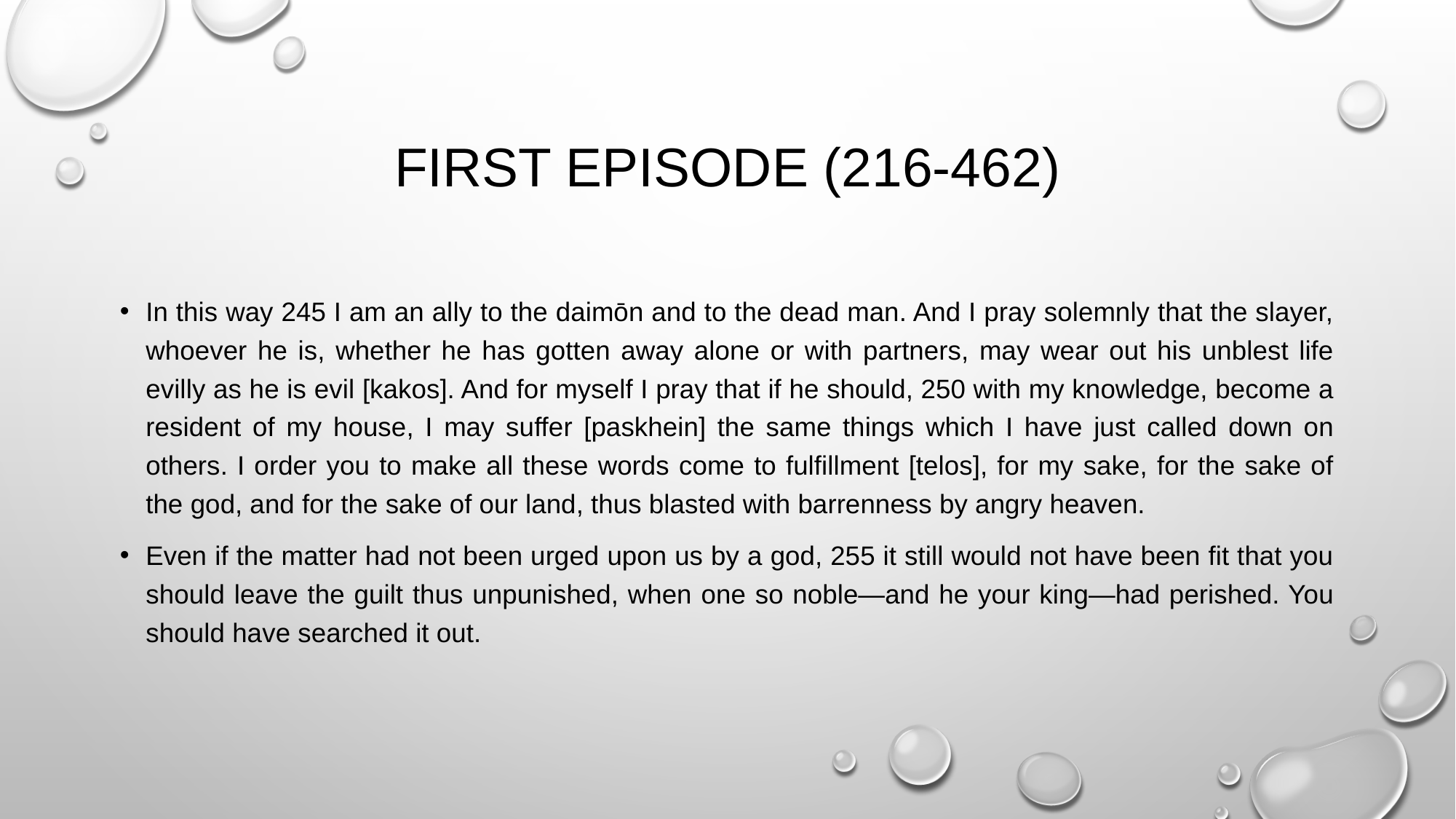

# First Episode (216-462)
In this way 245 I am an ally to the daimōn and to the dead man. And I pray solemnly that the slayer, whoever he is, whether he has gotten away alone or with partners, may wear out his unblest life evilly as he is evil [kakos]. And for myself I pray that if he should, 250 with my knowledge, become a resident of my house, I may suffer [paskhein] the same things which I have just called down on others. I order you to make all these words come to fulfillment [telos], for my sake, for the sake of the god, and for the sake of our land, thus blasted with barrenness by angry heaven.
Even if the matter had not been urged upon us by a god, 255 it still would not have been fit that you should leave the guilt thus unpunished, when one so noble—and he your king—had perished. You should have searched it out.